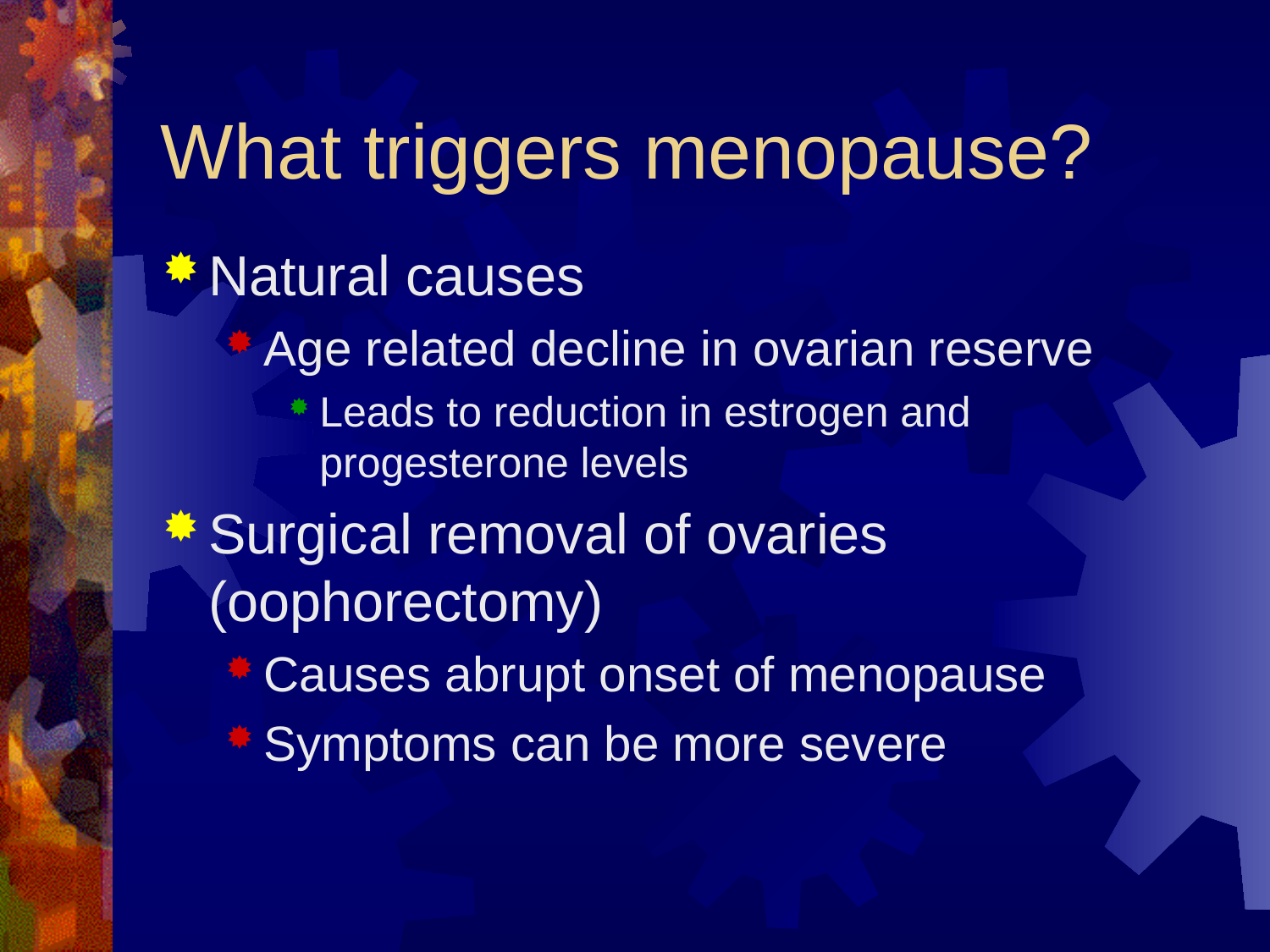

# What triggers menopause?
Natural causes
Age related decline in ovarian reserve
Leads to reduction in estrogen and progesterone levels
Surgical removal of ovaries (oophorectomy)
Causes abrupt onset of menopause
Symptoms can be more severe